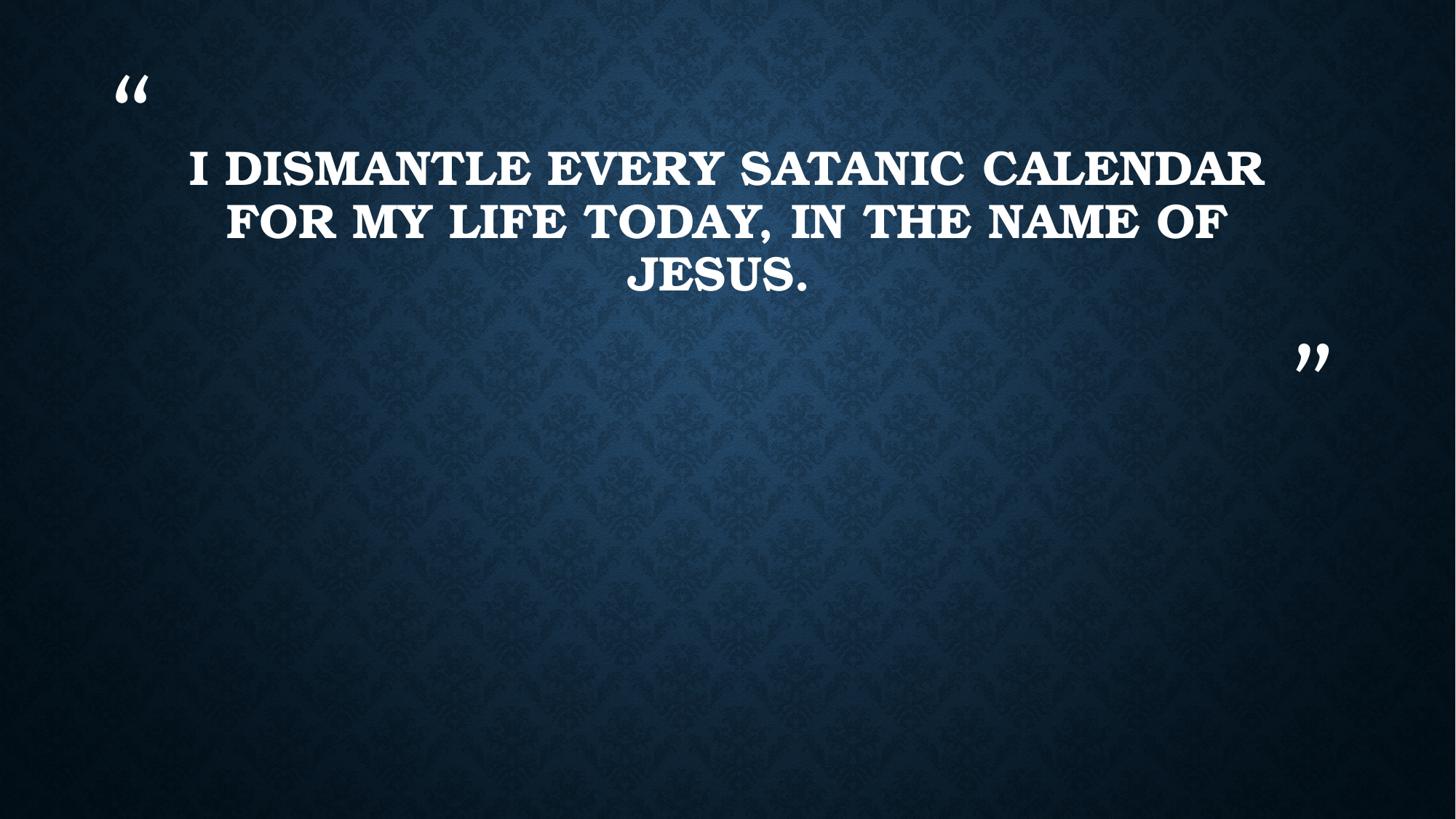

# I dismantle every satanic calendar for my life today, in the name of Jesus.